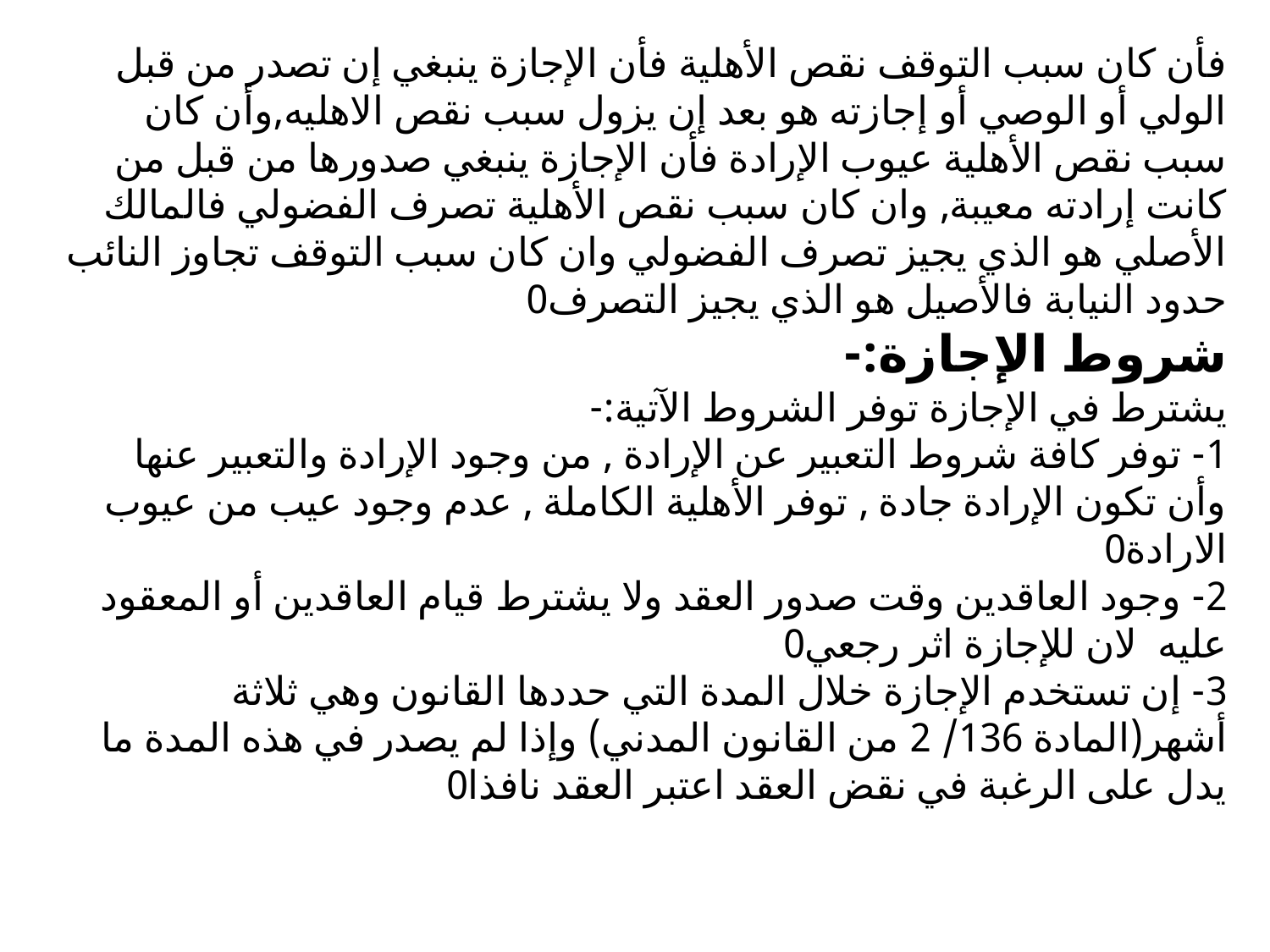

# فأن كان سبب التوقف نقص الأهلية فأن الإجازة ينبغي إن تصدر من قبل الولي أو الوصي أو إجازته هو بعد إن يزول سبب نقص الاهليه,وأن كان سبب نقص الأهلية عيوب الإرادة فأن الإجازة ينبغي صدورها من قبل من كانت إرادته معيبة, وان كان سبب نقص الأهلية تصرف الفضولي فالمالك الأصلي هو الذي يجيز تصرف الفضولي وان كان سبب التوقف تجاوز النائب حدود النيابة فالأصيل هو الذي يجيز التصرف0 شروط الإجازة:- يشترط في الإجازة توفر الشروط الآتية:- 1- توفر كافة شروط التعبير عن الإرادة , من وجود الإرادة والتعبير عنها وأن تكون الإرادة جادة , توفر الأهلية الكاملة , عدم وجود عيب من عيوب الارادة0 2- وجود العاقدين وقت صدور العقد ولا يشترط قيام العاقدين أو المعقود عليه  لان للإجازة اثر رجعي0 3- إن تستخدم الإجازة خلال المدة التي حددها القانون وهي ثلاثة أشهر(المادة 136/ 2 من القانون المدني) وإذا لم يصدر في هذه المدة ما يدل على الرغبة في نقض العقد اعتبر العقد نافذا0